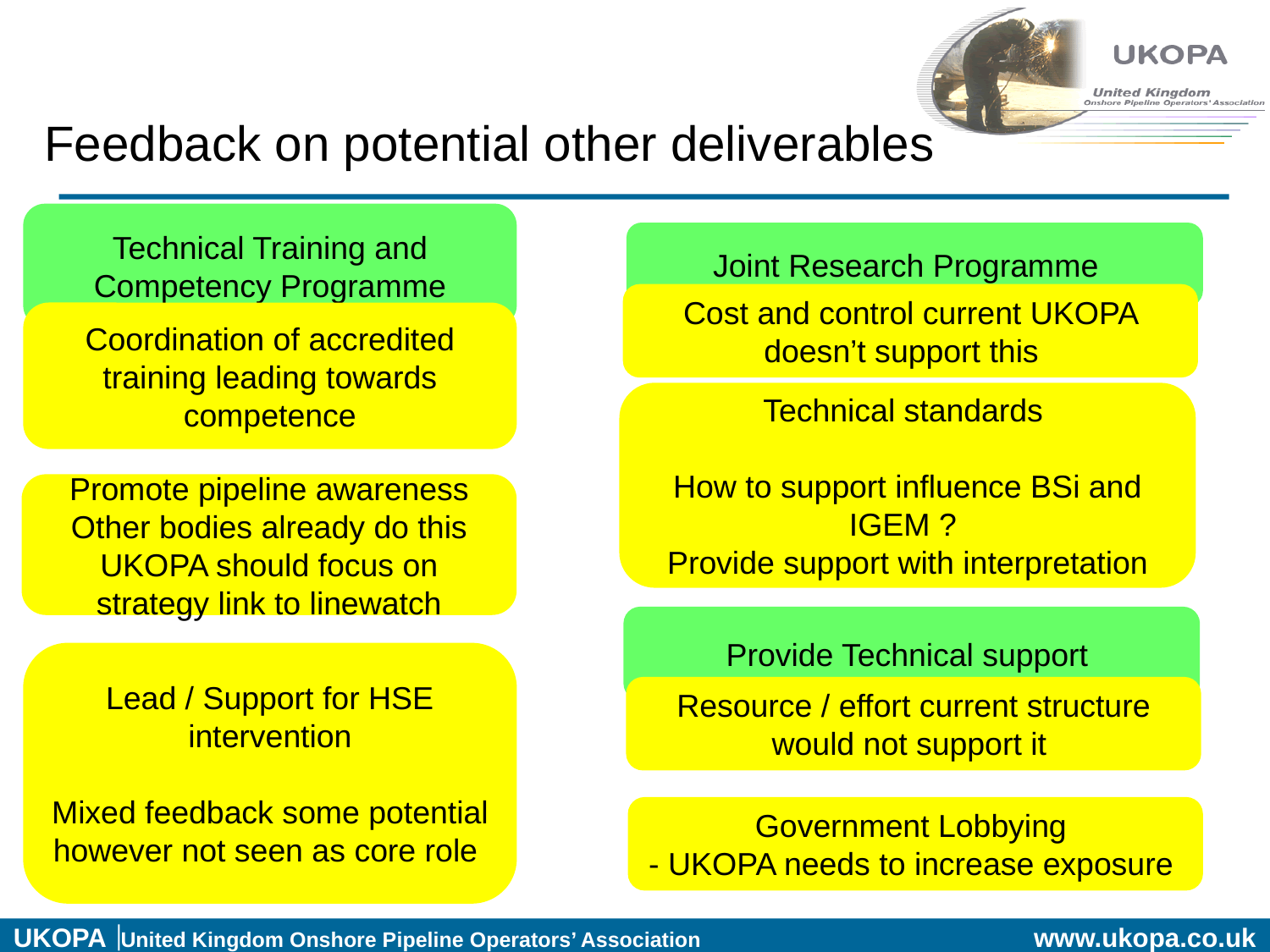

# Feedback on potential other deliverables
Technical Training and Competency Programme
Joint Research Programme
Cost and control current UKOPA doesn’t support this
Coordination of accredited training leading towards competence

Technical standards

How to support influence BSi and IGEM ?
Provide support with interpretation

Promote pipeline awareness
Other bodies already do this UKOPA should focus on strategy link to linewatch
Provide Technical support
Lead / Support for HSE intervention

Mixed feedback some potential however not seen as core role
Resource / effort current structure would not support it
Government Lobbying
- UKOPA needs to increase exposure